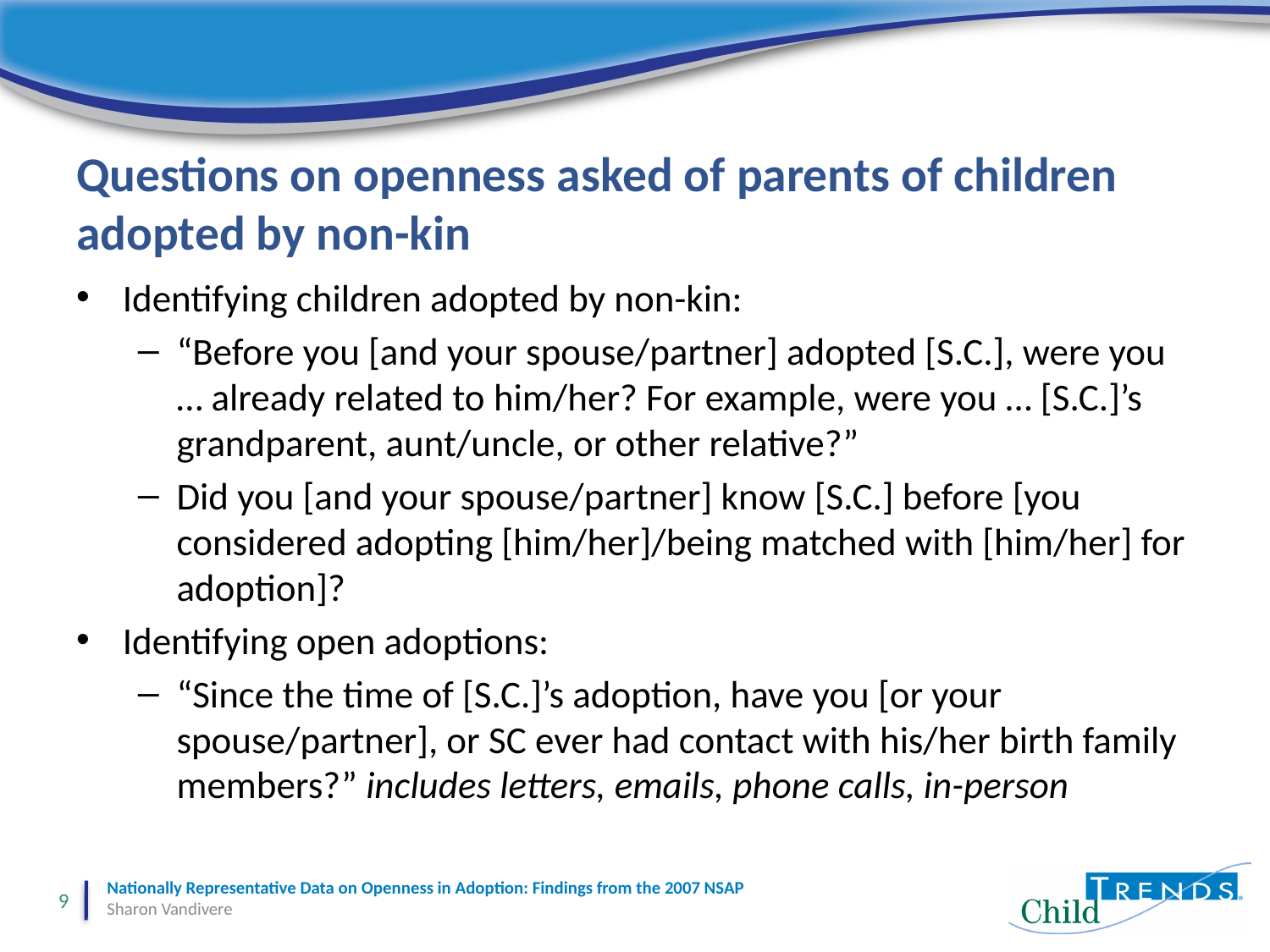

# Questions on openness asked of parents of children adopted by non-kin
Identifying children adopted by non-kin:
“Before you [and your spouse/partner] adopted [S.C.], were you … already related to him/her? For example, were you … [S.C.]’s grandparent, aunt/uncle, or other relative?”
Did you [and your spouse/partner] know [S.C.] before [you considered adopting [him/her]/being matched with [him/her] for adoption]?
Identifying open adoptions:
“Since the time of [S.C.]’s adoption, have you [or your spouse/partner], or SC ever had contact with his/her birth family members?” includes letters, emails, phone calls, in-person